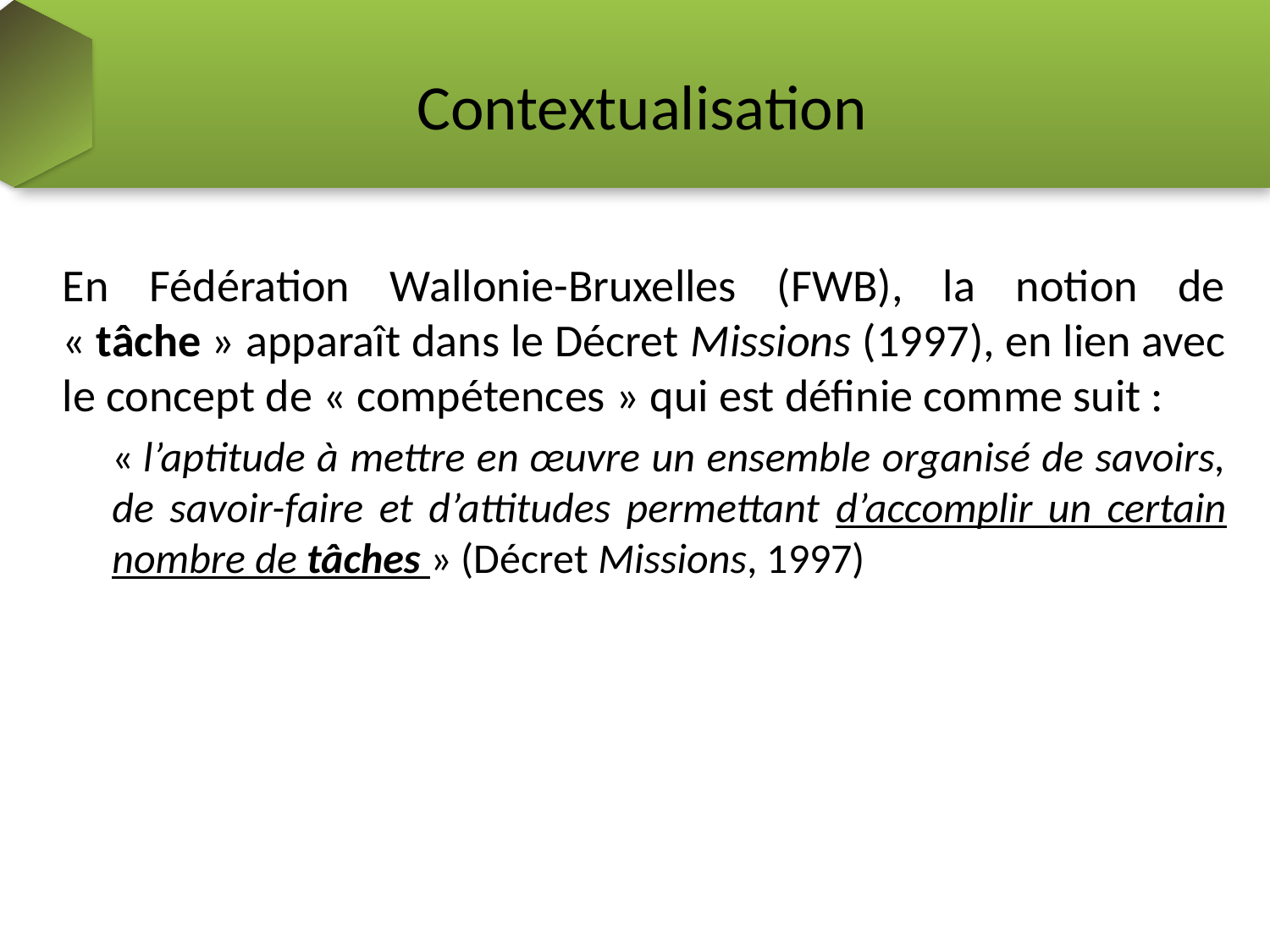

# Contextualisation
En Fédération Wallonie-Bruxelles (FWB), la notion de « tâche » apparaît dans le Décret Missions (1997), en lien avec le concept de « compétences » qui est définie comme suit :
« l’aptitude à mettre en œuvre un ensemble organisé de savoirs, de savoir-faire et d’attitudes permettant d’accomplir un certain nombre de tâches » (Décret Missions, 1997)